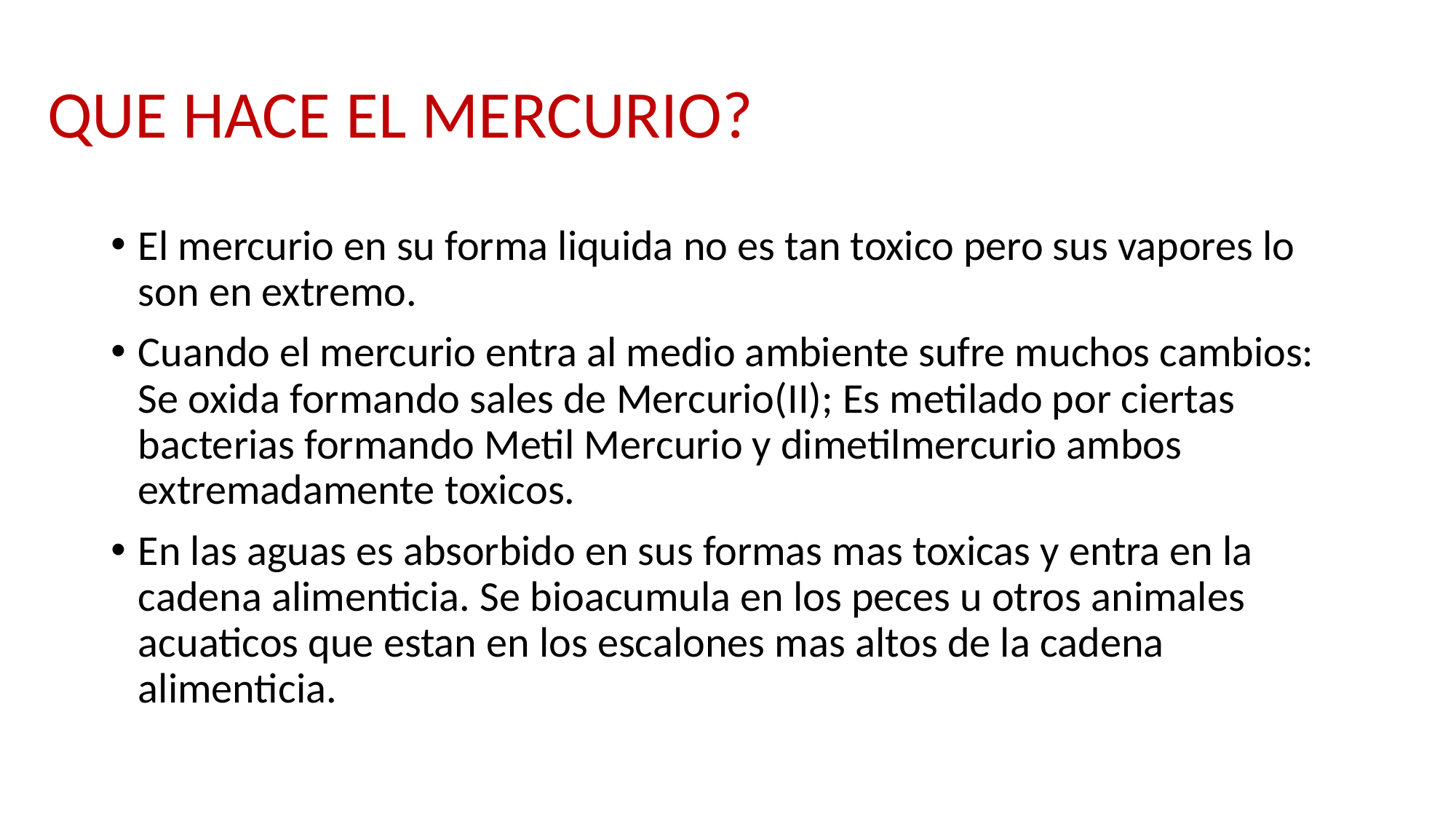

# QUE HACE EL MERCURIO?
El mercurio en su forma liquida no es tan toxico pero sus vapores lo son en extremo.
Cuando el mercurio entra al medio ambiente sufre muchos cambios: Se oxida formando sales de Mercurio(II); Es metilado por ciertas bacterias formando Metil Mercurio y dimetilmercurio ambos extremadamente toxicos.
En las aguas es absorbido en sus formas mas toxicas y entra en la cadena alimenticia. Se bioacumula en los peces u otros animales  acuaticos que estan en los escalones mas altos de la cadena alimenticia.